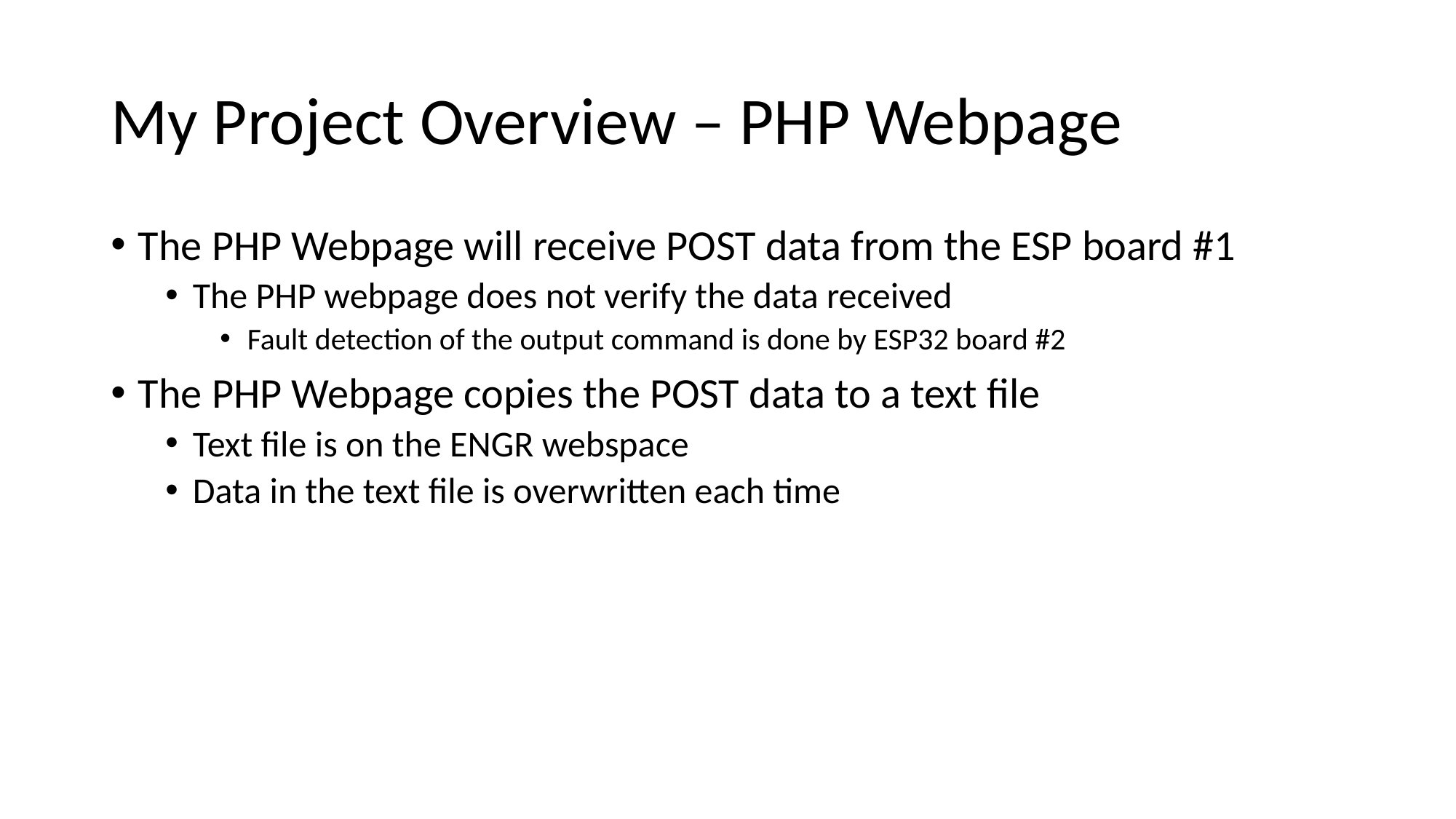

# My Project Overview – PHP Webpage
The PHP Webpage will receive POST data from the ESP board #1
The PHP webpage does not verify the data received
Fault detection of the output command is done by ESP32 board #2
The PHP Webpage copies the POST data to a text file
Text file is on the ENGR webspace
Data in the text file is overwritten each time